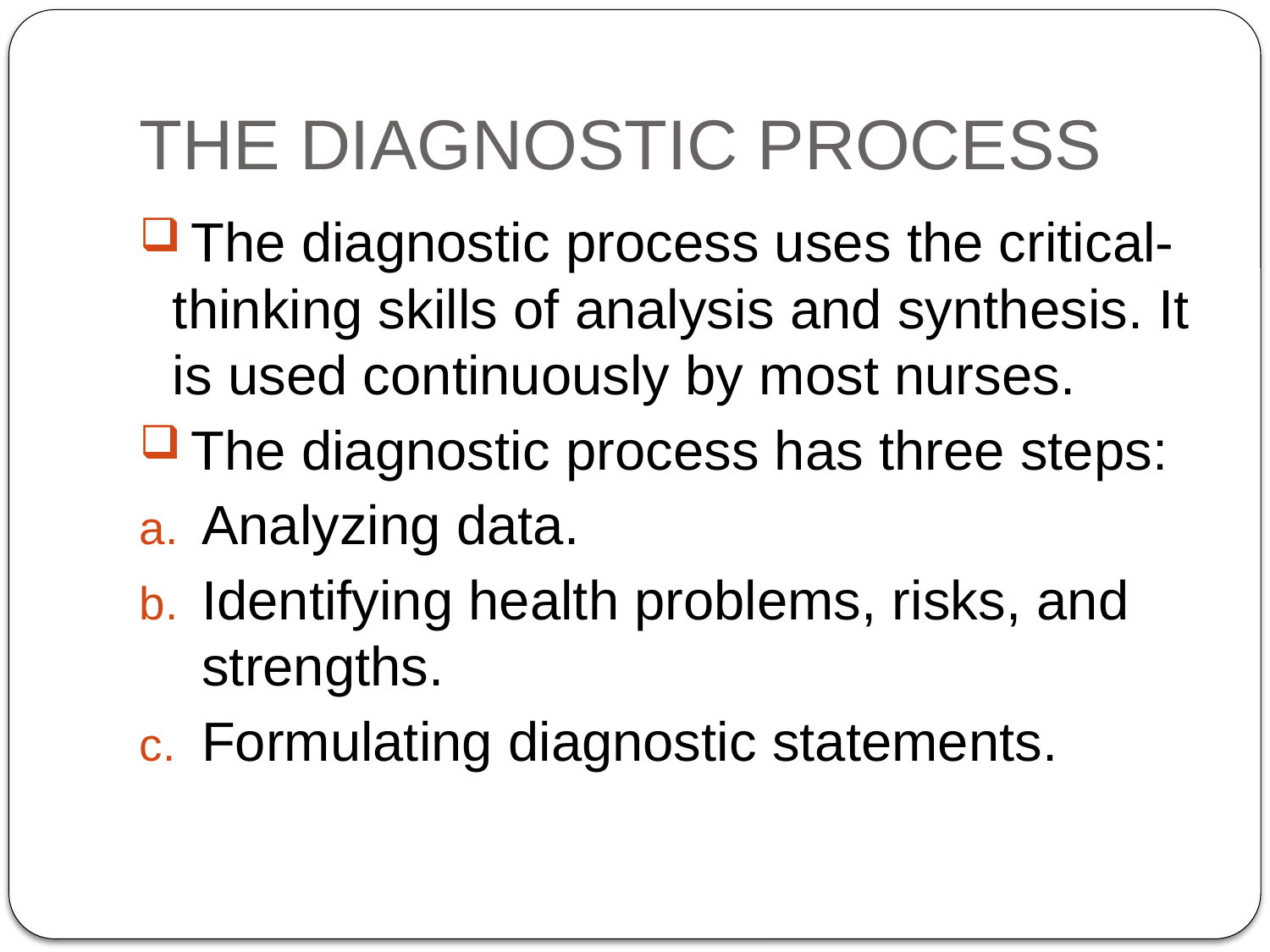

# THE DIAGNOSTIC PROCESS
 The diagnostic process uses the critical-thinking skills of analysis and synthesis. It is used continuously by most nurses.
 The diagnostic process has three steps:
Analyzing data.
Identifying health problems, risks, and strengths.
Formulating diagnostic statements.